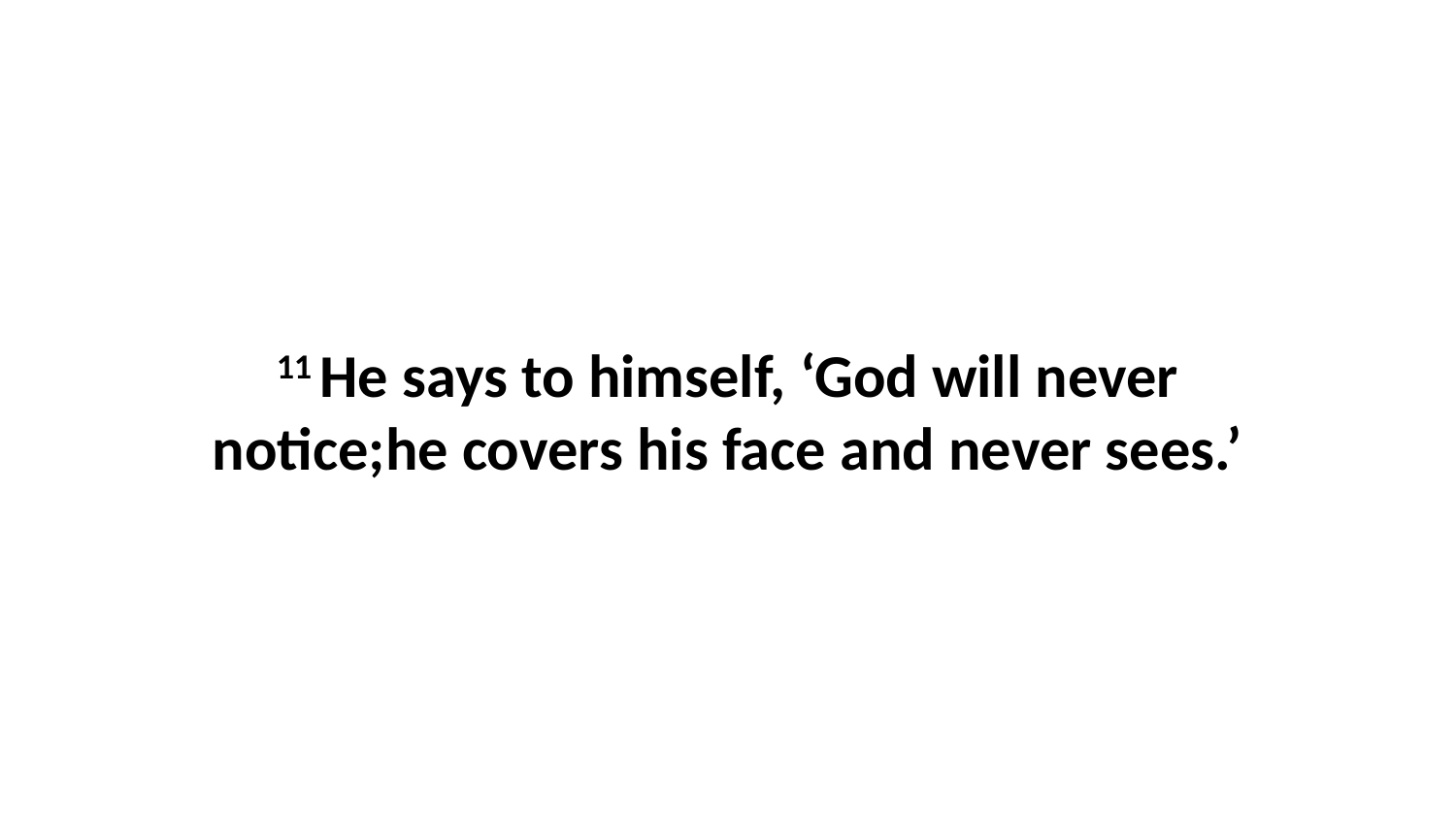

11 He says to himself, ‘God will never notice;he covers his face and never sees.’